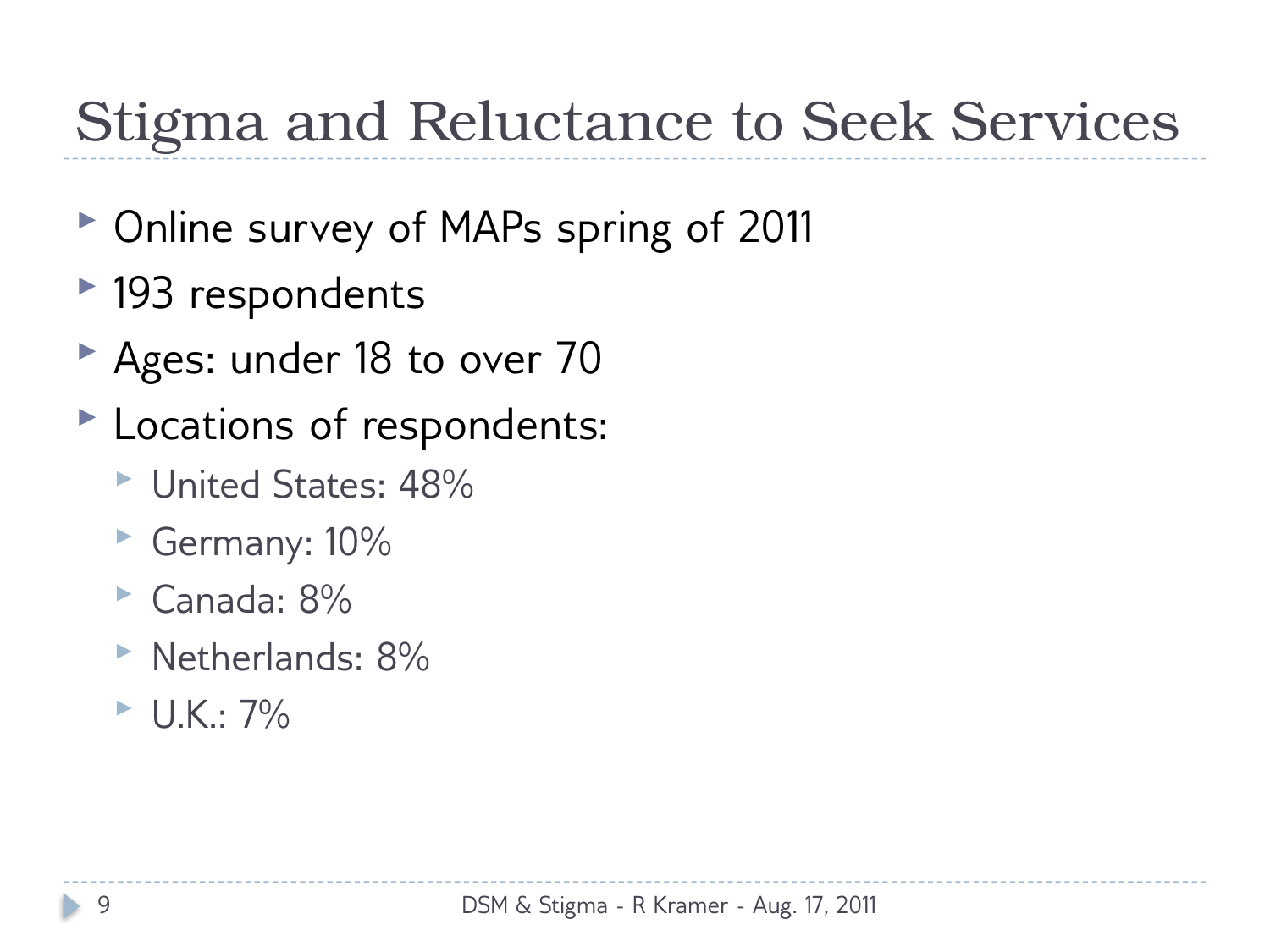

# Stigma and Reluctance to Seek Services
Online survey of MAPs spring of 2011
193 respondents
Ages: under 18 to over 70
Locations of respondents:
United States: 48%
Germany: 10%
Canada: 8%
Netherlands: 8%
U.K.: 7%
9
DSM & Stigma - R Kramer - Aug. 17, 2011